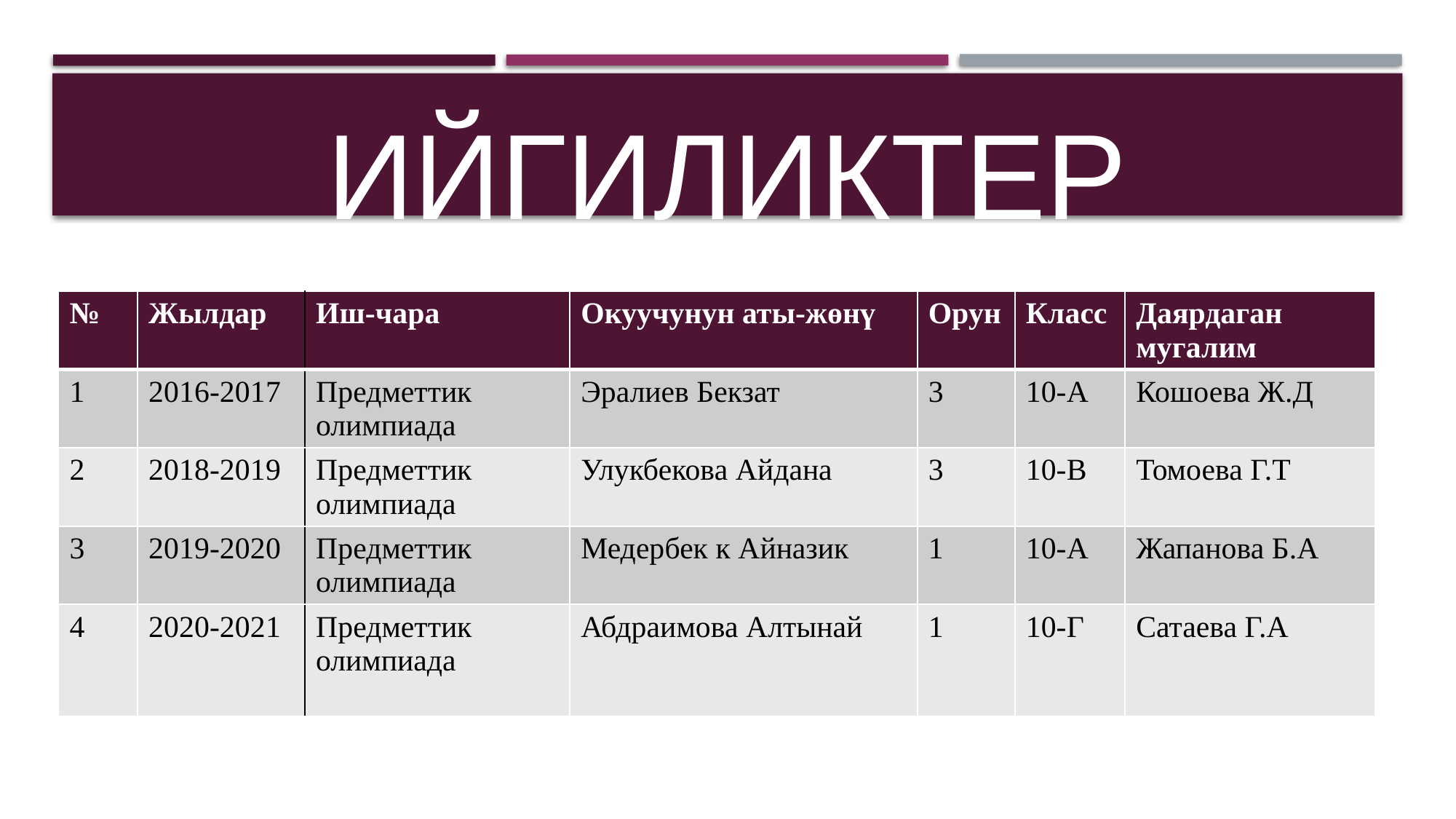

# ийгиликтер
| № | Жылдар | Иш-чара | Окуучунун аты-жөнү | Орун | Класс | Даярдаган мугалим |
| --- | --- | --- | --- | --- | --- | --- |
| 1 | 2016-2017 | Предметтик олимпиада | Эралиев Бекзат | 3 | 10-А | Кошоева Ж.Д |
| 2 | 2018-2019 | Предметтик олимпиада | Улукбекова Айдана | 3 | 10-В | Томоева Г.Т |
| 3 | 2019-2020 | Предметтик олимпиада | Медербек к Айназик | 1 | 10-А | Жапанова Б.А |
| 4 | 2020-2021 | Предметтик олимпиада | Абдраимова Алтынай | 1 | 10-Г | Сатаева Г.А |